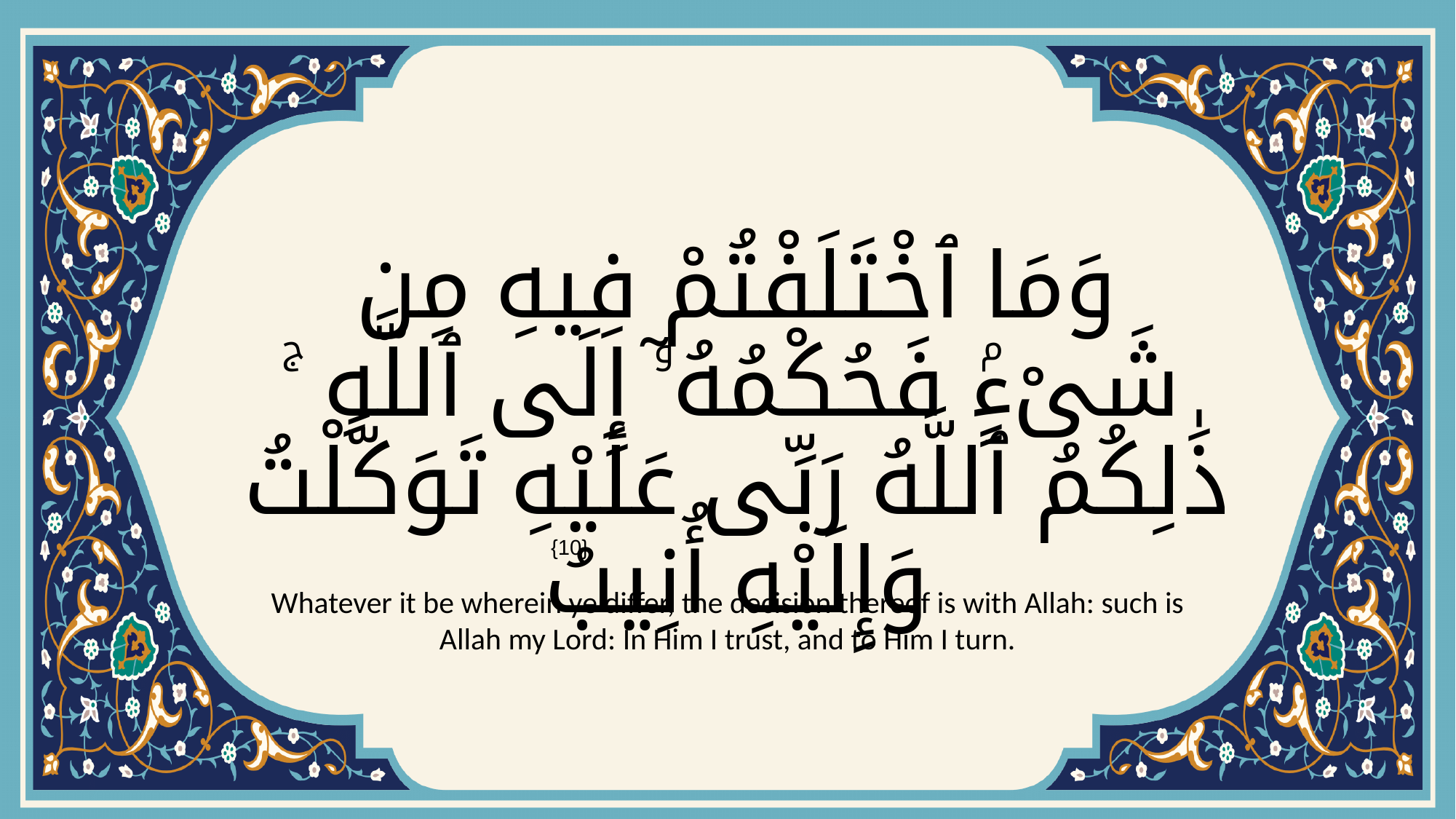

# وَمَا ٱخْتَلَفْتُمْ فِيهِ مِن شَىْءٍۢ فَحُكْمُهُۥٓ إِلَى ٱللَّهِ ۚ ذَٰلِكُمُ ٱللَّهُ رَبِّى عَلَيْهِ تَوَكَّلْتُ وَإِلَيْهِ أُنِيبُ
{10}
Whatever it be wherein ye differ, the decision thereof is with Allah: such is Allah my Lord: In Him I trust, and to Him I turn.